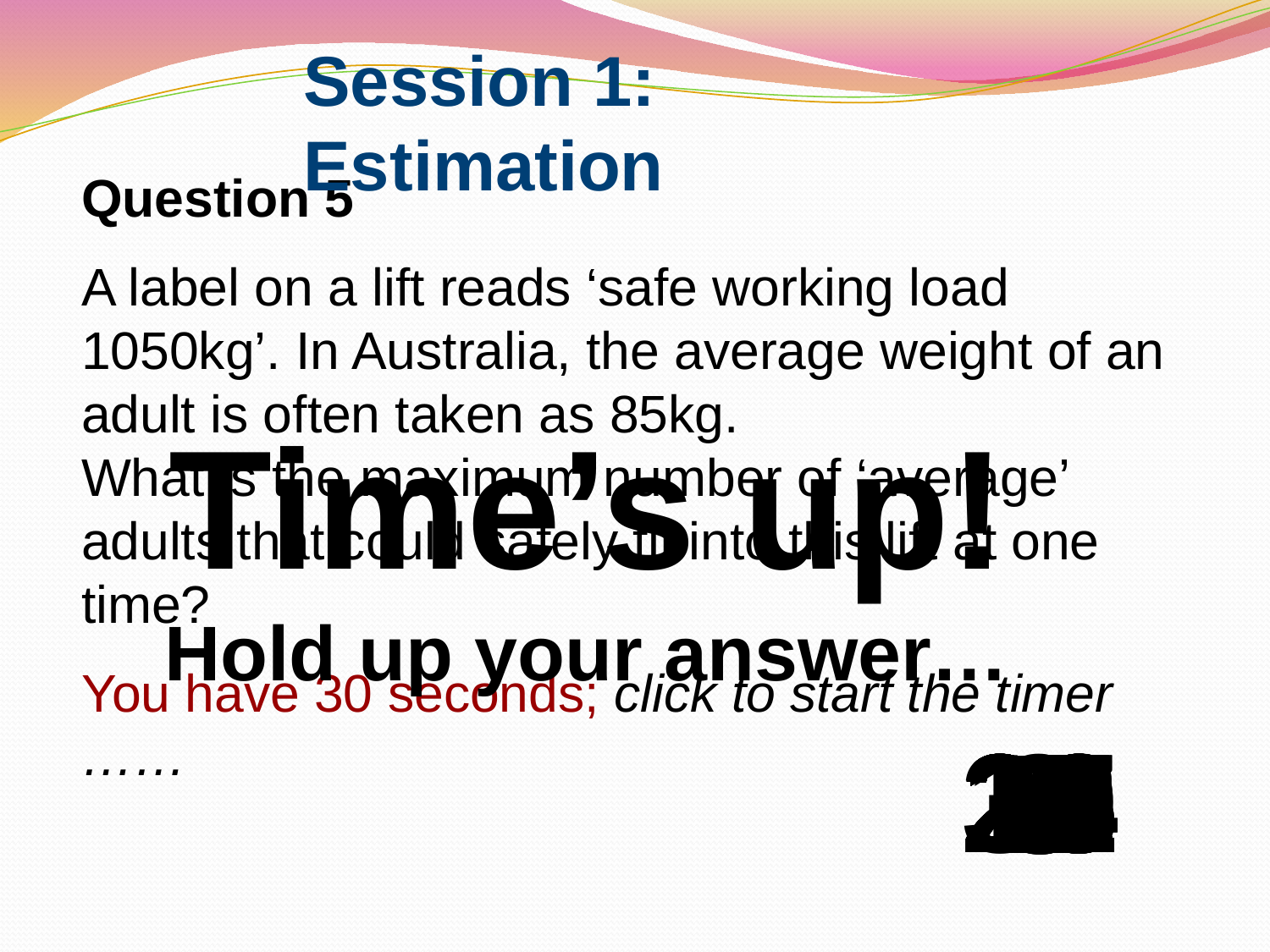

Session 1: Estimation
Question 5

A label on a lift reads ‘safe working load 1050kg’. In Australia, the average weight of an adult is often taken as 85kg.
What is the maximum number of ‘average’ adults that could safely fit into this lift at one time?

You have 30 seconds; click to start the timer ……
Time’s up!
Hold up your answer…
30
29
28
27
26
25
24
23
22
21
20
19
18
17
16
15
14
13
12
11
10
9
8
7
6
5
4
3
2
1